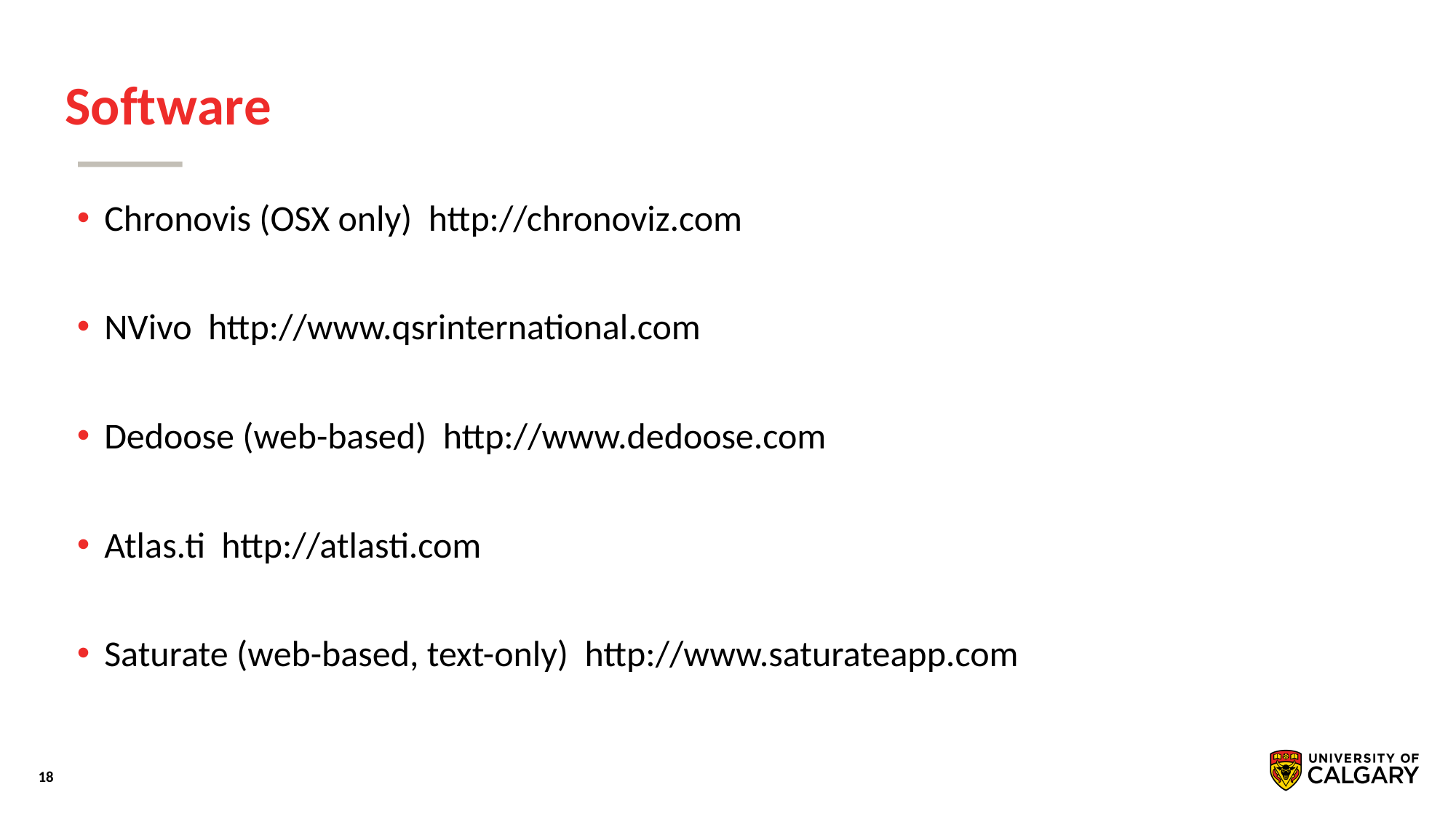

# Software
Chronovis (OSX only)  http://chronoviz.com

NVivo  http://www.qsrinternational.com

Dedoose (web-based)  http://www.dedoose.com

Atlas.ti  http://atlasti.com

Saturate (web-based, text-only)  http://www.saturateapp.com